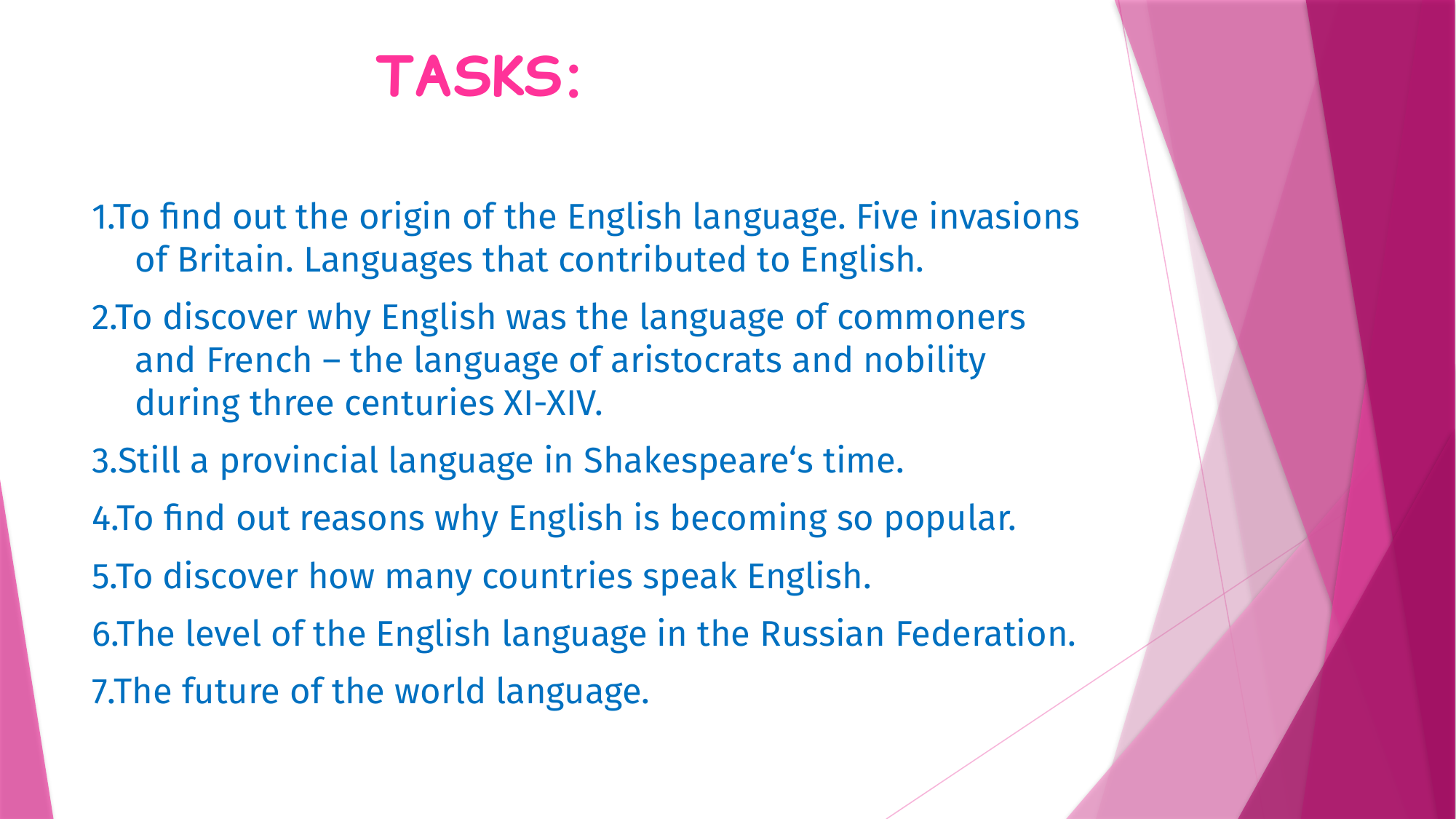

# TASKS:
1.To find out the origin of the English language. Five invasions of Britain. Languages that contributed to English.
2.To discover why English was the language of commoners and French – the language of aristocrats and nobility during three centuries XI-XIV.
3.Still a provincial language in Shakespeare‘s time.
4.To find out reasons why English is becoming so popular.
5.To discover how many countries speak English.
6.The level of the English language in the Russian Federation.
7.The future of the world language.